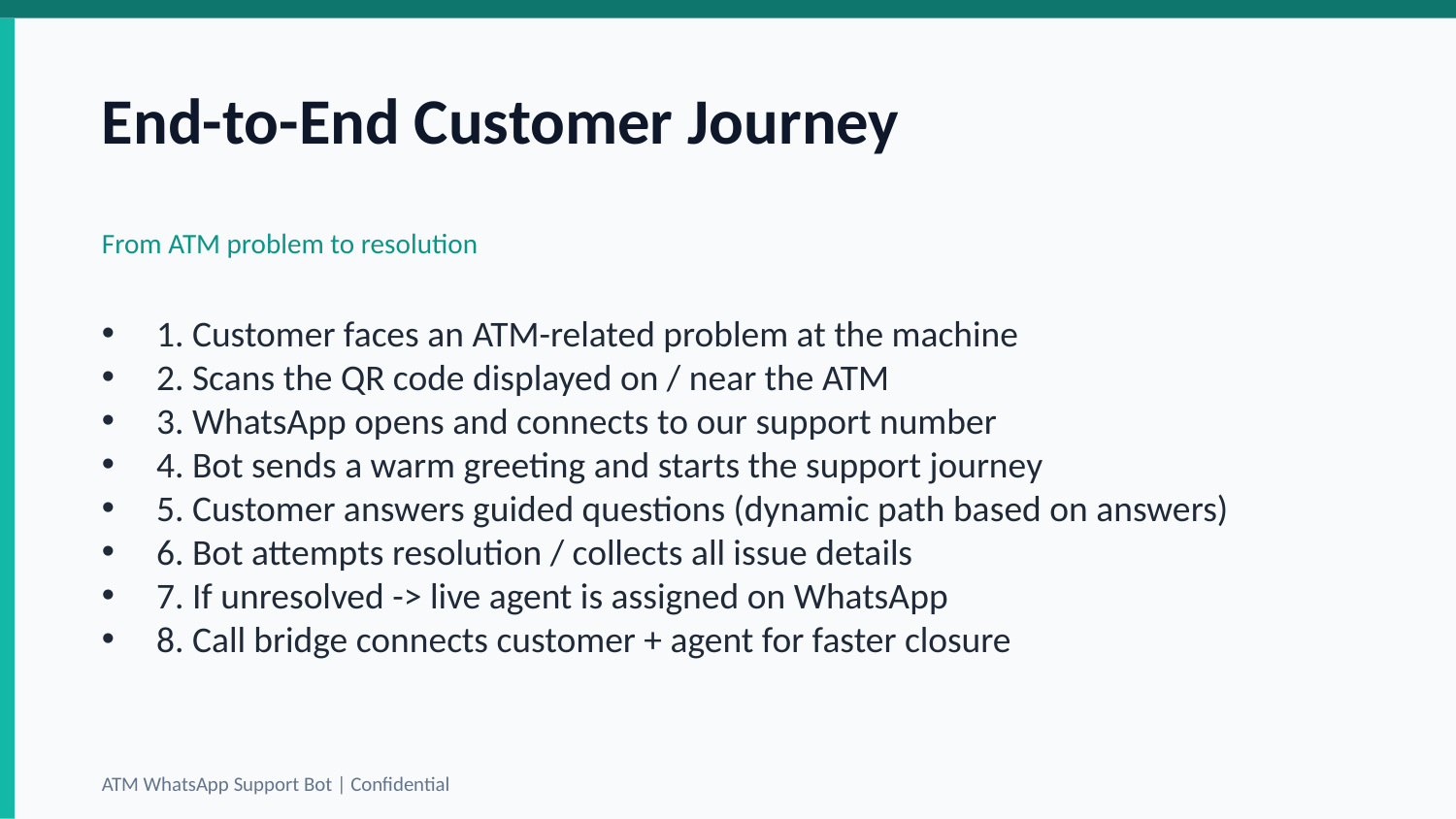

End-to-End Customer Journey
From ATM problem to resolution
1. Customer faces an ATM-related problem at the machine
2. Scans the QR code displayed on / near the ATM
3. WhatsApp opens and connects to our support number
4. Bot sends a warm greeting and starts the support journey
5. Customer answers guided questions (dynamic path based on answers)
6. Bot attempts resolution / collects all issue details
7. If unresolved -> live agent is assigned on WhatsApp
8. Call bridge connects customer + agent for faster closure
ATM WhatsApp Support Bot | Confidential